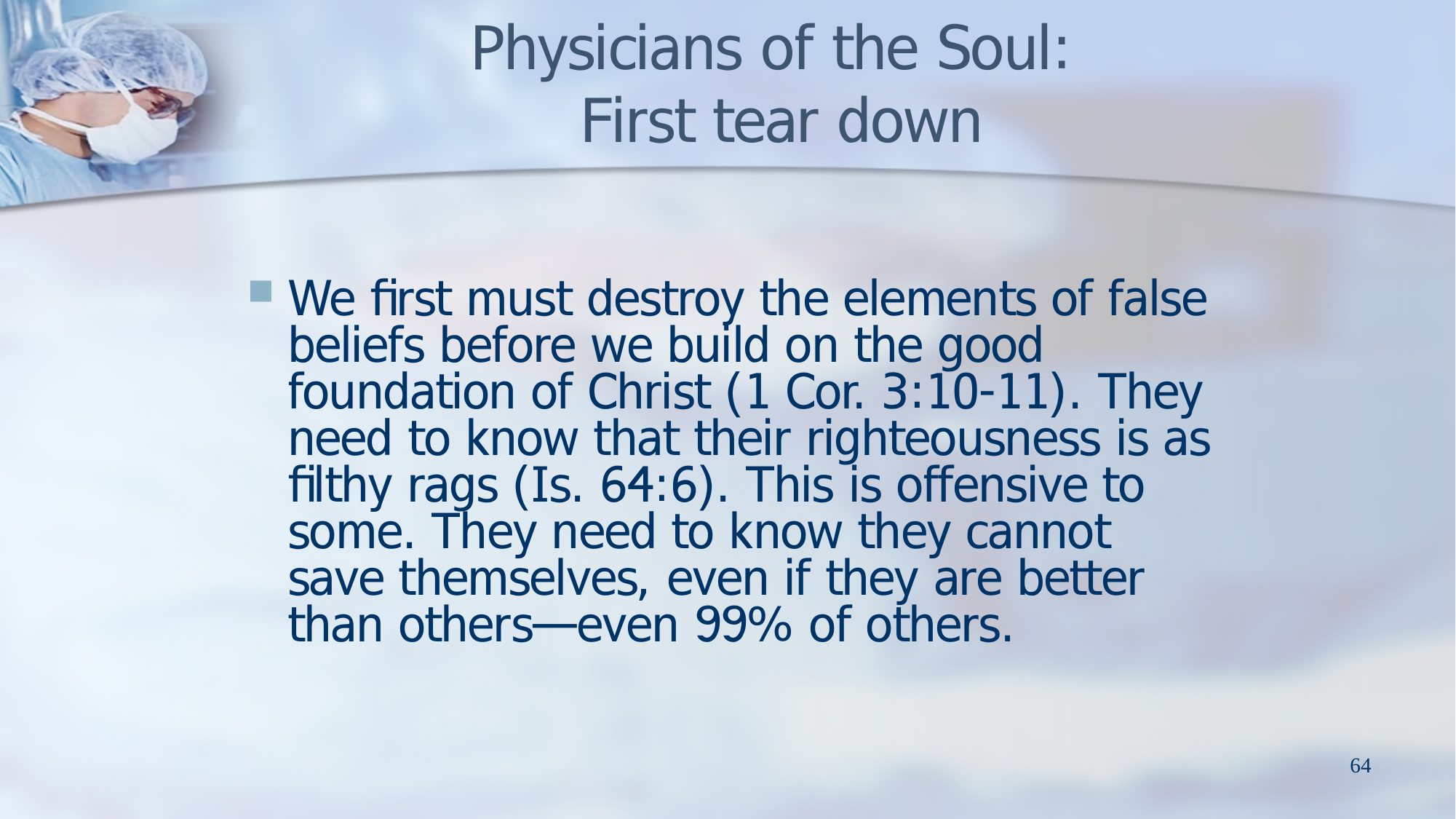

# Physicians of the Soul: First tear down
We first must destroy the elements of false beliefs before we build on the good foundation of Christ (1 Cor. 3:10-11). They need to know that their righteousness is as filthy rags (Is. 64:6). This is offensive to some. They need to know they cannot save themselves, even if they are better than others—even 99% of others.
64